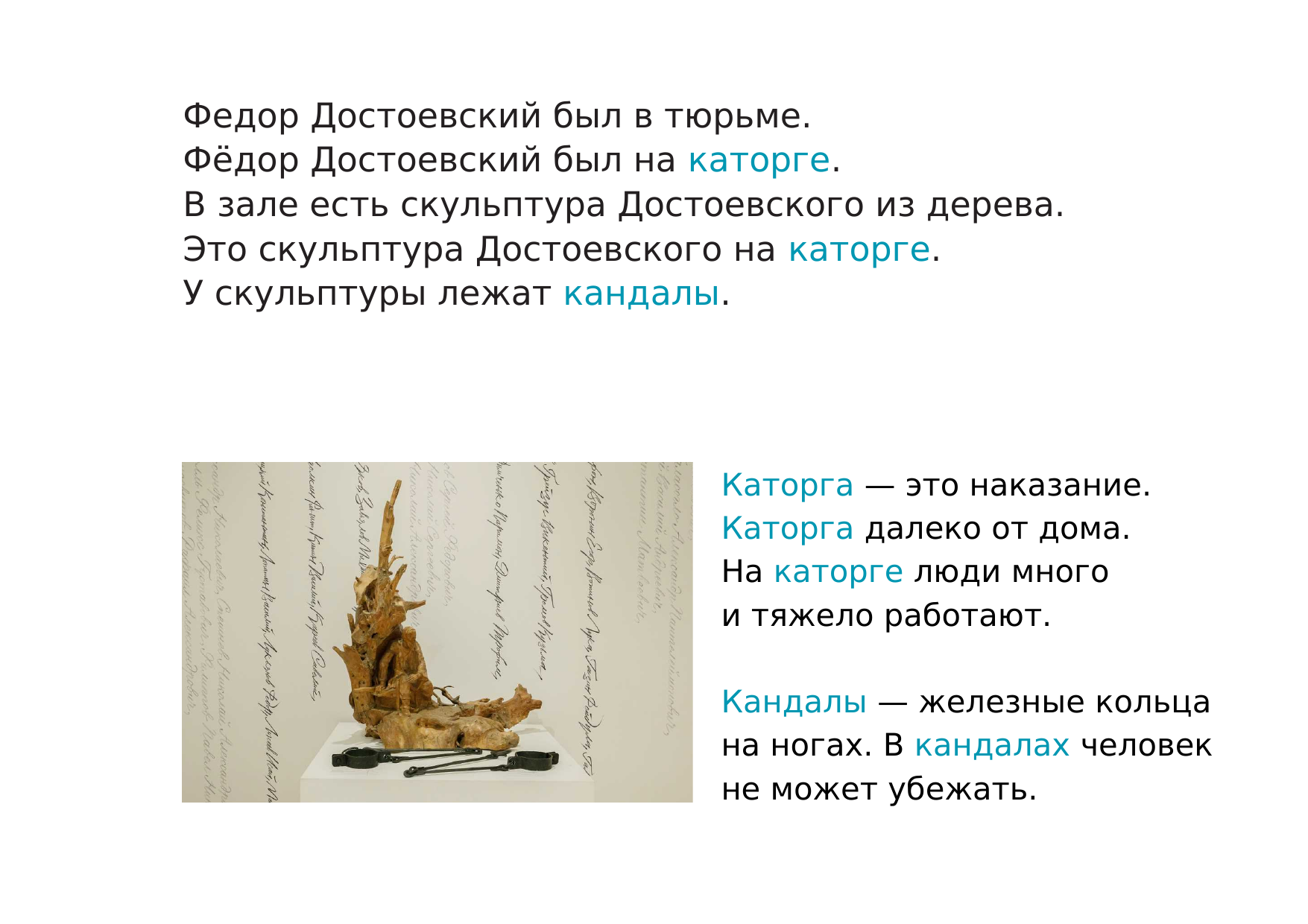

Федор Достоевский был в тюрьме.
Фёдор Достоевский был на каторге.
В зале есть скульптура Достоевского из дерева.
Это скульптура Достоевского на каторге.
У скульптуры лежат кандалы.
Каторга — это наказание. Каторга далеко от дома.
На каторге люди много
и тяжело работают.

Кандалы — железные кольца
на ногах. В кандалах человек
не может убежать.